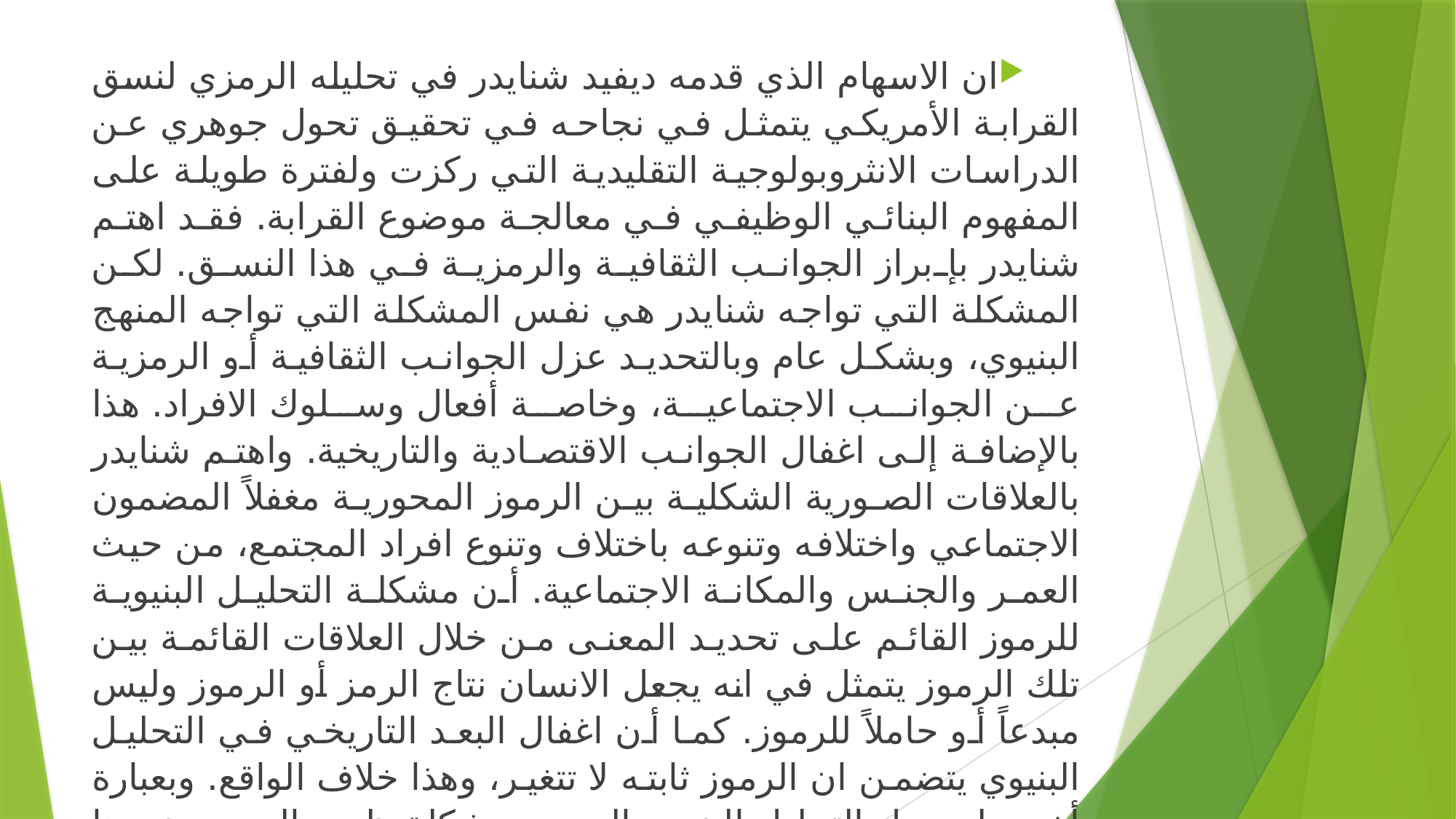

ان الاسهام الذي قدمه ديفيد شنايدر في تحليله الرمزي لنسق القرابة الأمريكي يتمثل في نجاحه في تحقيق تحول جوهري عن الدراسات الانثروبولوجية التقليدية التي ركزت ولفترة طويلة على المفهوم البنائي الوظيفي في معالجة موضوع القرابة. فقد اهتم شنايدر بإبراز الجوانب الثقافية والرمزية في هذا النسق. لكن المشكلة التي تواجه شنايدر هي نفس المشكلة التي تواجه المنهج البنيوي، وبشكل عام وبالتحديد عزل الجوانب الثقافية أو الرمزية عن الجوانب الاجتماعية، وخاصة أفعال وسلوك الافراد. هذا بالإضافة إلى اغفال الجوانب الاقتصادية والتاريخية. واهتم شنايدر بالعلاقات الصورية الشكلية بين الرموز المحورية مغفلاً المضمون الاجتماعي واختلافه وتنوعه باختلاف وتنوع افراد المجتمع، من حيث العمر والجنس والمكانة الاجتماعية. أن مشكلة التحليل البنيوية للرموز القائم على تحديد المعنى من خلال العلاقات القائمة بين تلك الرموز يتمثل في انه يجعل الانسان نتاج الرمز أو الرموز وليس مبدعاً أو حاملاً للرموز. كما أن اغفال البعد التاريخي في التحليل البنيوي يتضمن ان الرموز ثابته لا تتغير، وهذا خلاف الواقع. وبعبارة أخرى لم يحل التحليل البنيوي الرمزي مشكلة ظهور الرموز ونموها وانتشارها وتغييرها وتغير معناها تبعاً لذلك التغيير، واقتصر على الكشف عن معناها من خلال علاقات شكلية ثابته بينها.